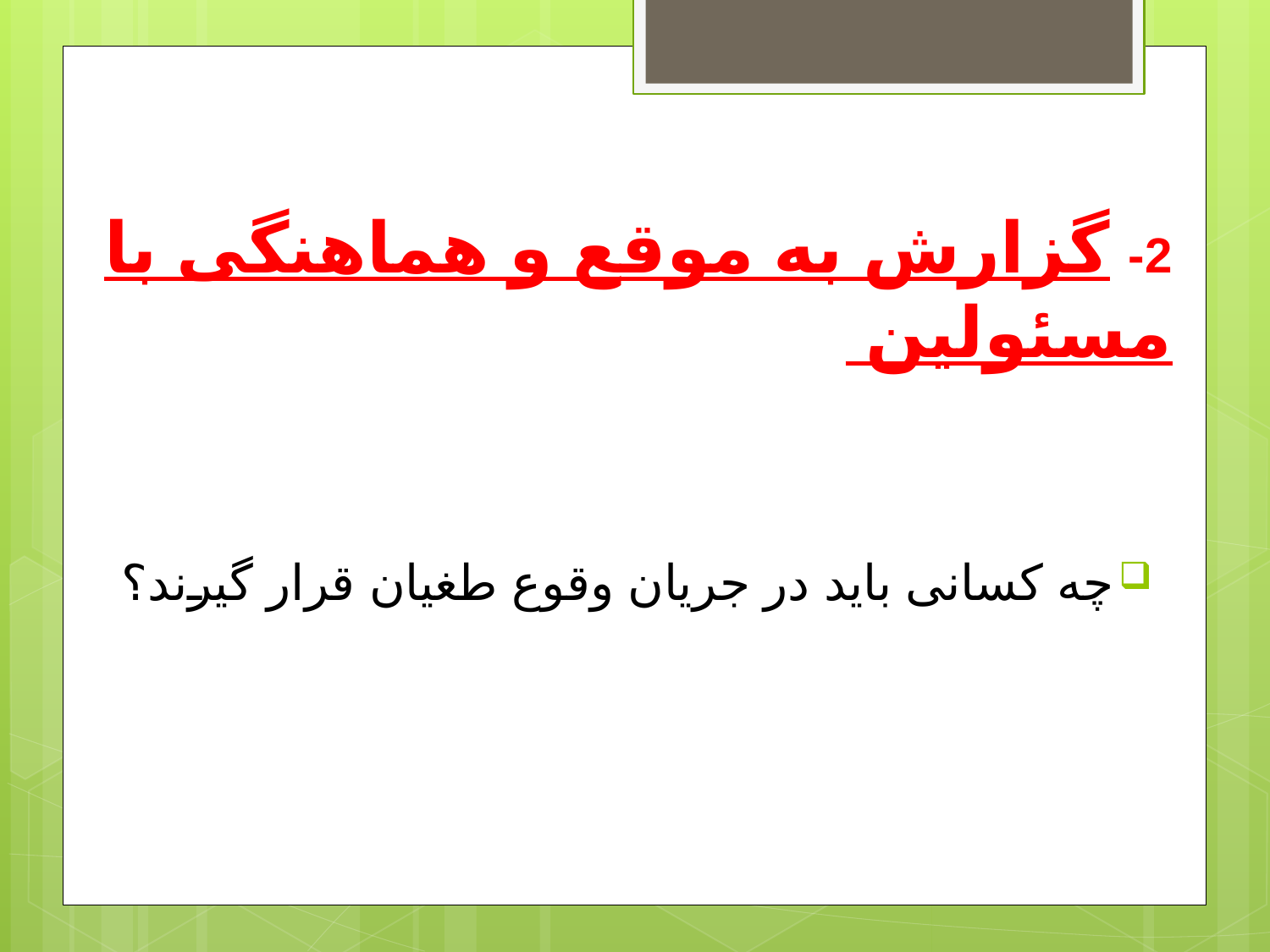

2-  گزارش به موقع و هماهنگی با مسئولین

چه کسانی باید در جریان وقوع طغیان قرار گیرند؟